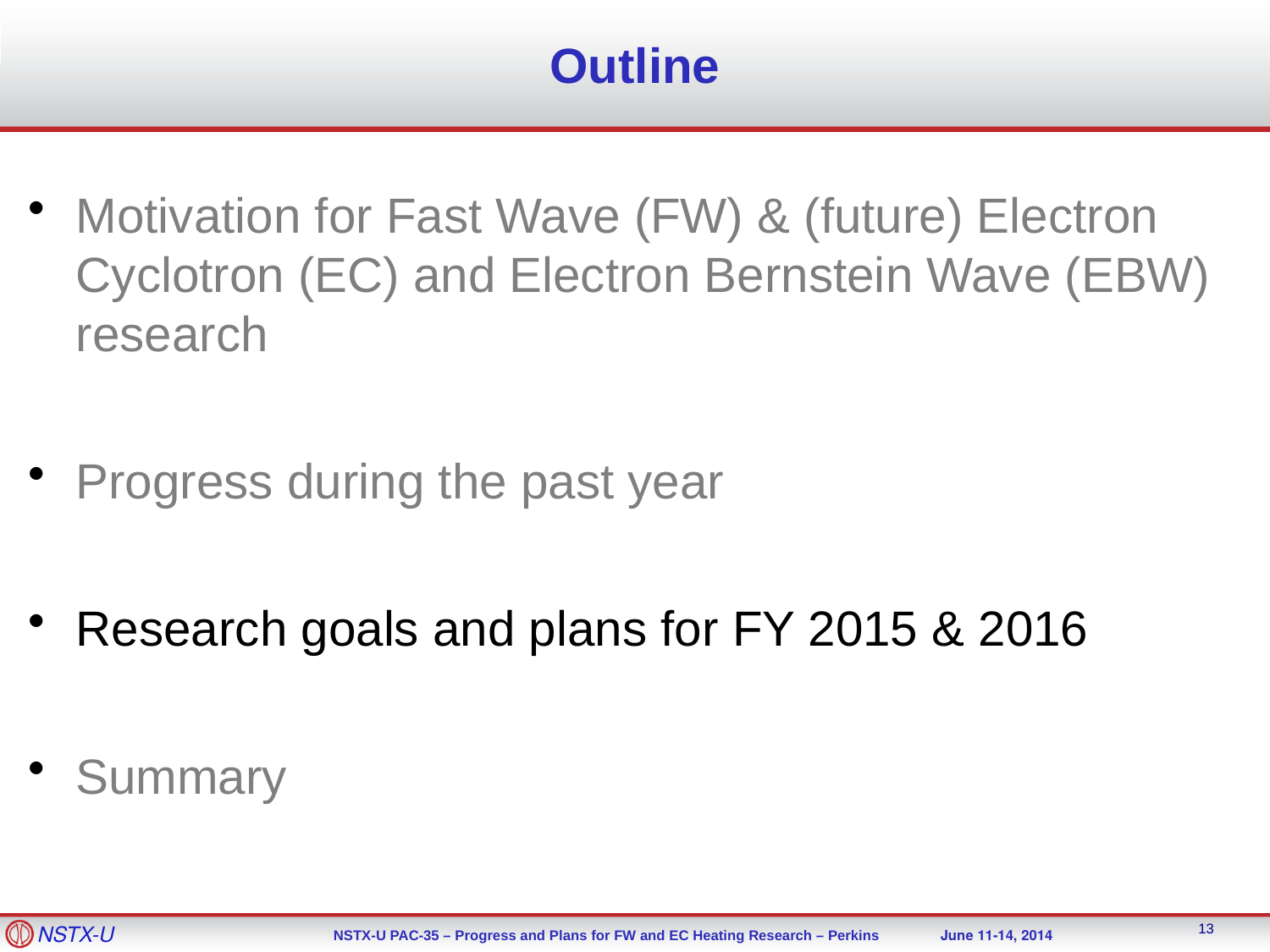

# Outline
Motivation for Fast Wave (FW) & (future) Electron Cyclotron (EC) and Electron Bernstein Wave (EBW) research
Progress during the past year
Research goals and plans for FY 2015 & 2016
Summary
13